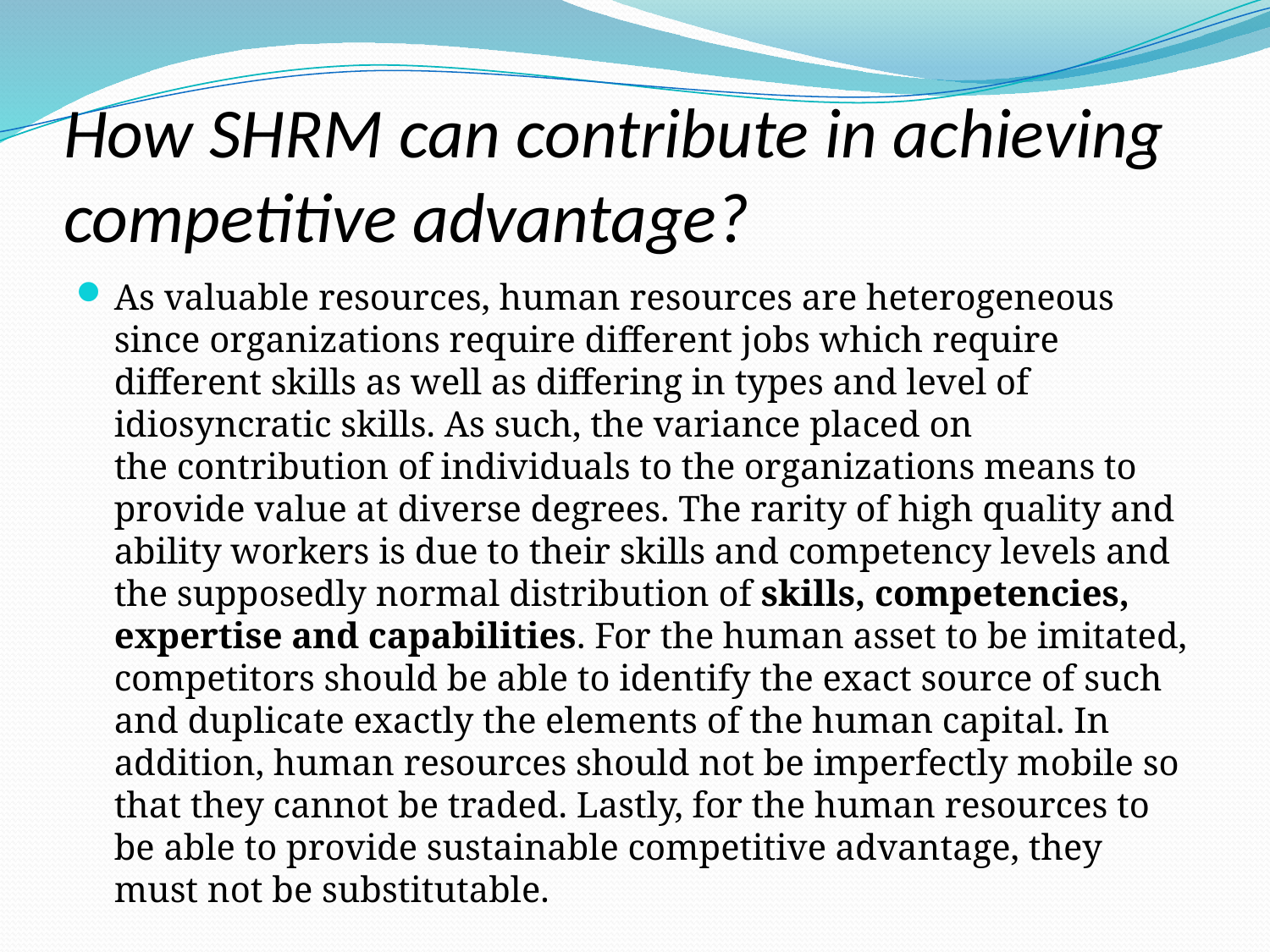

# How SHRM can contribute in achieving competitive advantage?
As valuable resources, human resources are heterogeneous since organizations require different jobs which require different skills as well as differing in types and level of idiosyncratic skills. As such, the variance placed on the contribution of individuals to the organizations means to provide value at diverse degrees. The rarity of high quality and ability workers is due to their skills and competency levels and the supposedly normal distribution of skills, competencies, expertise and capabilities. For the human asset to be imitated, competitors should be able to identify the exact source of such and duplicate exactly the elements of the human capital. In addition, human resources should not be imperfectly mobile so that they cannot be traded. Lastly, for the human resources to be able to provide sustainable competitive advantage, they must not be substitutable.